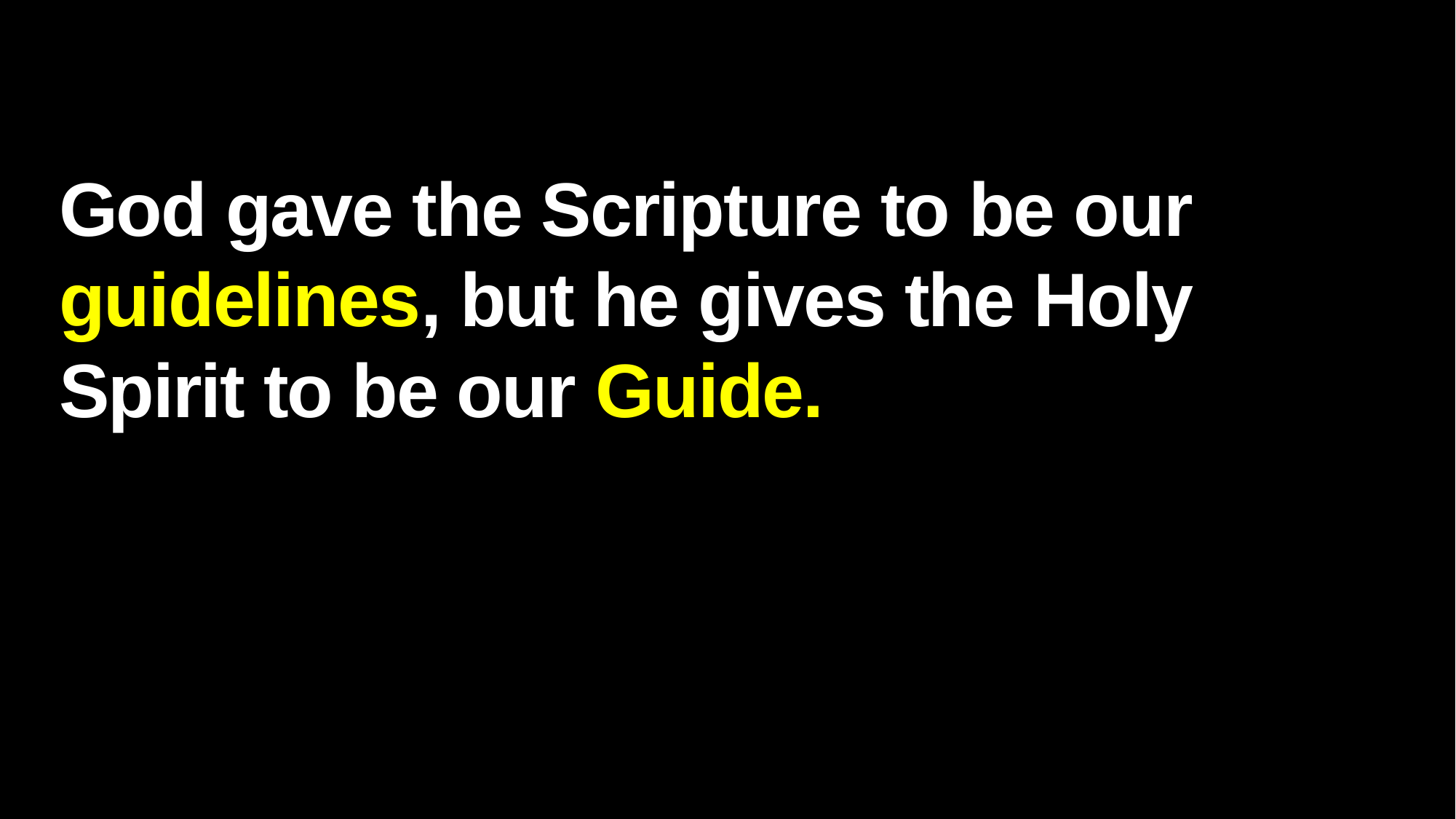

God gave the Scripture to be our guidelines, but he gives the Holy Spirit to be our Guide.